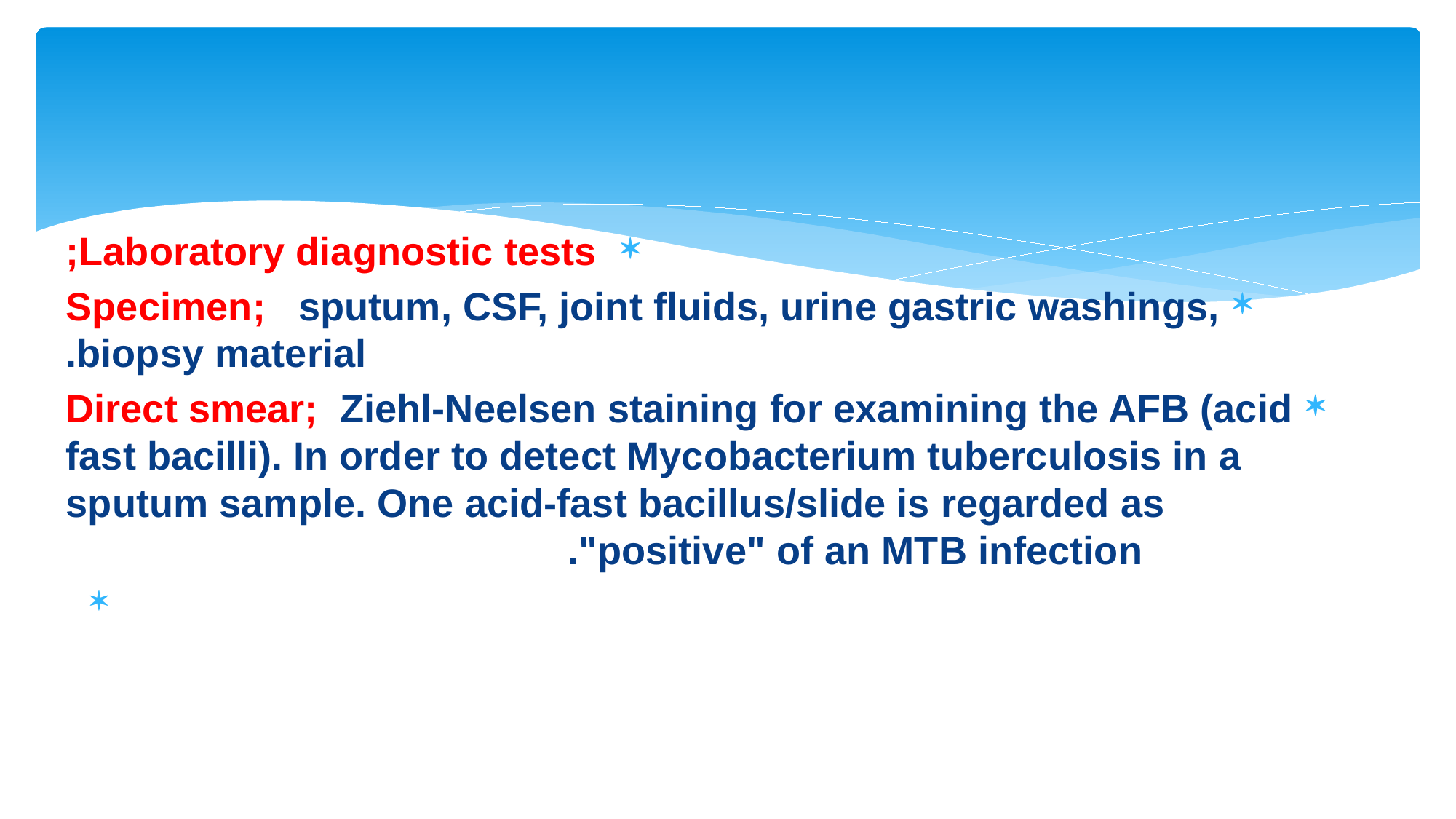

#
 Laboratory diagnostic tests;
Specimen;   sputum, CSF, joint fluids, urine gastric washings, biopsy material.
Direct smear;  Ziehl-Neelsen staining for examining the AFB (acid fast bacilli). In order to detect Mycobacterium tuberculosis in a sputum sample. One acid-fast bacillus/slide is regarded as "positive" of an MTB infection.